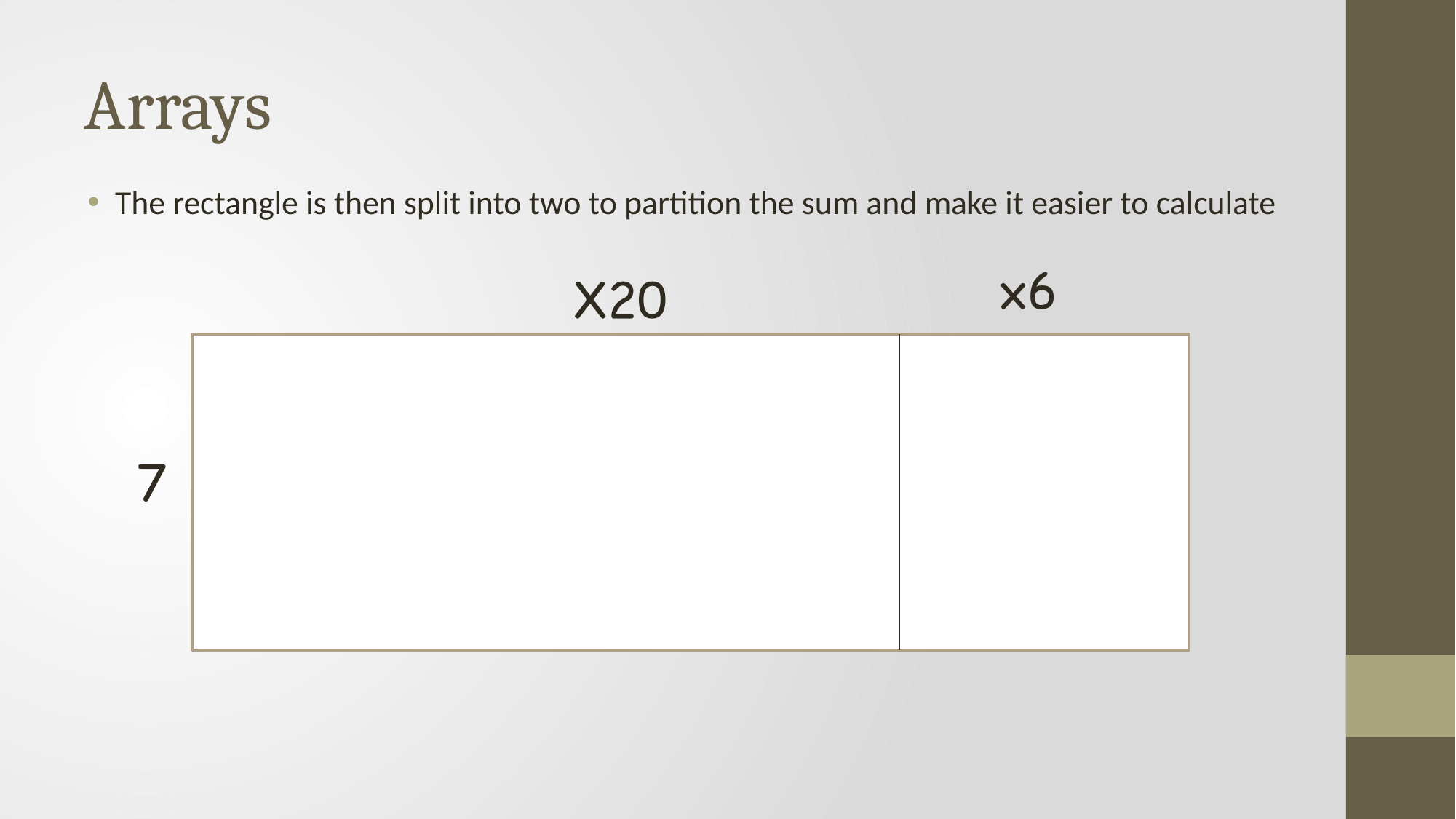

# Arrays
The rectangle is then split into two to partition the sum and make it easier to calculate
x6
X20

7